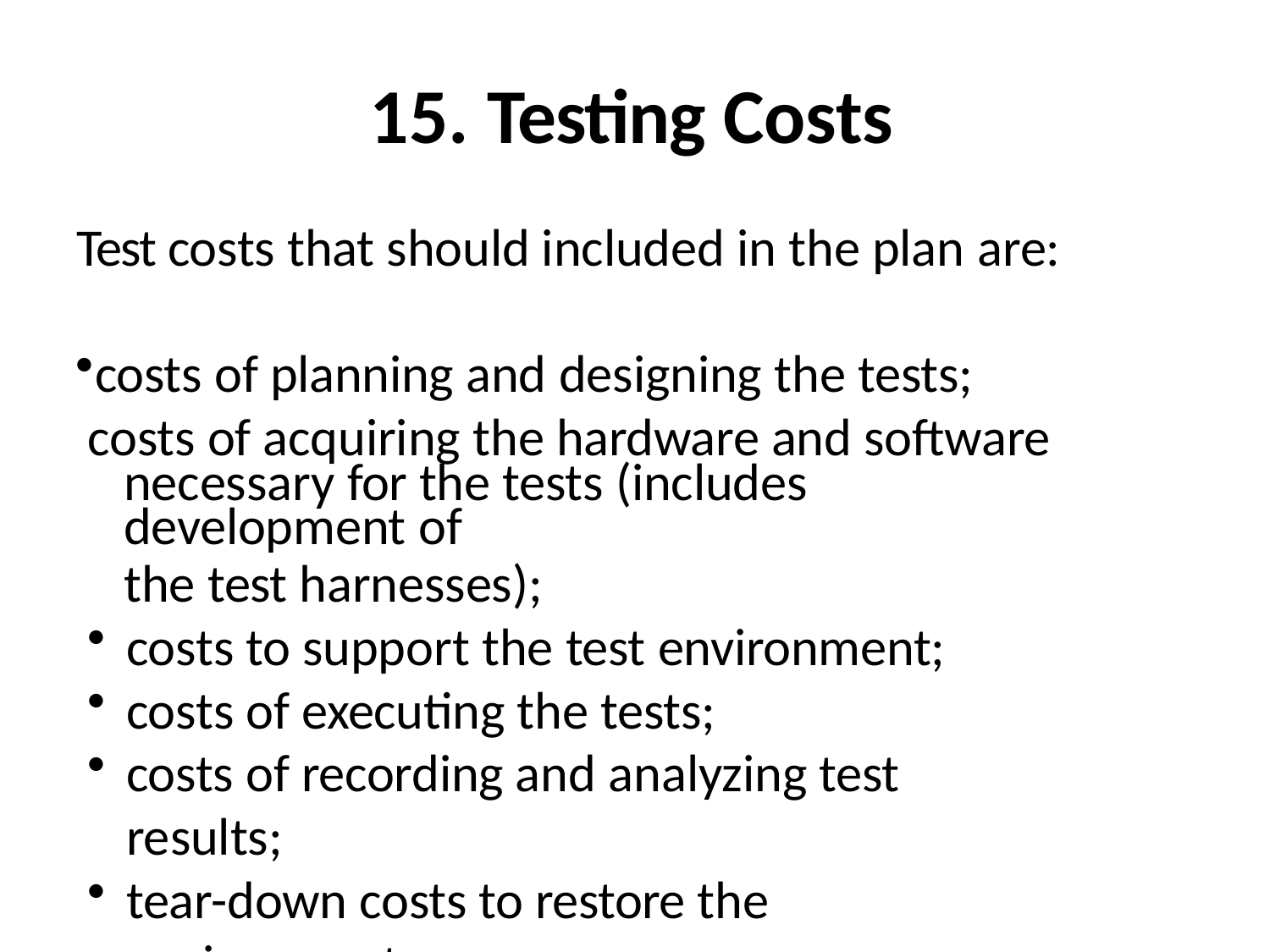

# 15. Testing Costs
Test costs that should included in the plan are:

costs of planning and designing the tests;  costs of acquiring the hardware and software
necessary for the tests (includes development of
the test harnesses);
costs to support the test environment;
costs of executing the tests;
costs of recording and analyzing test results;
tear-down costs to restore the environment.